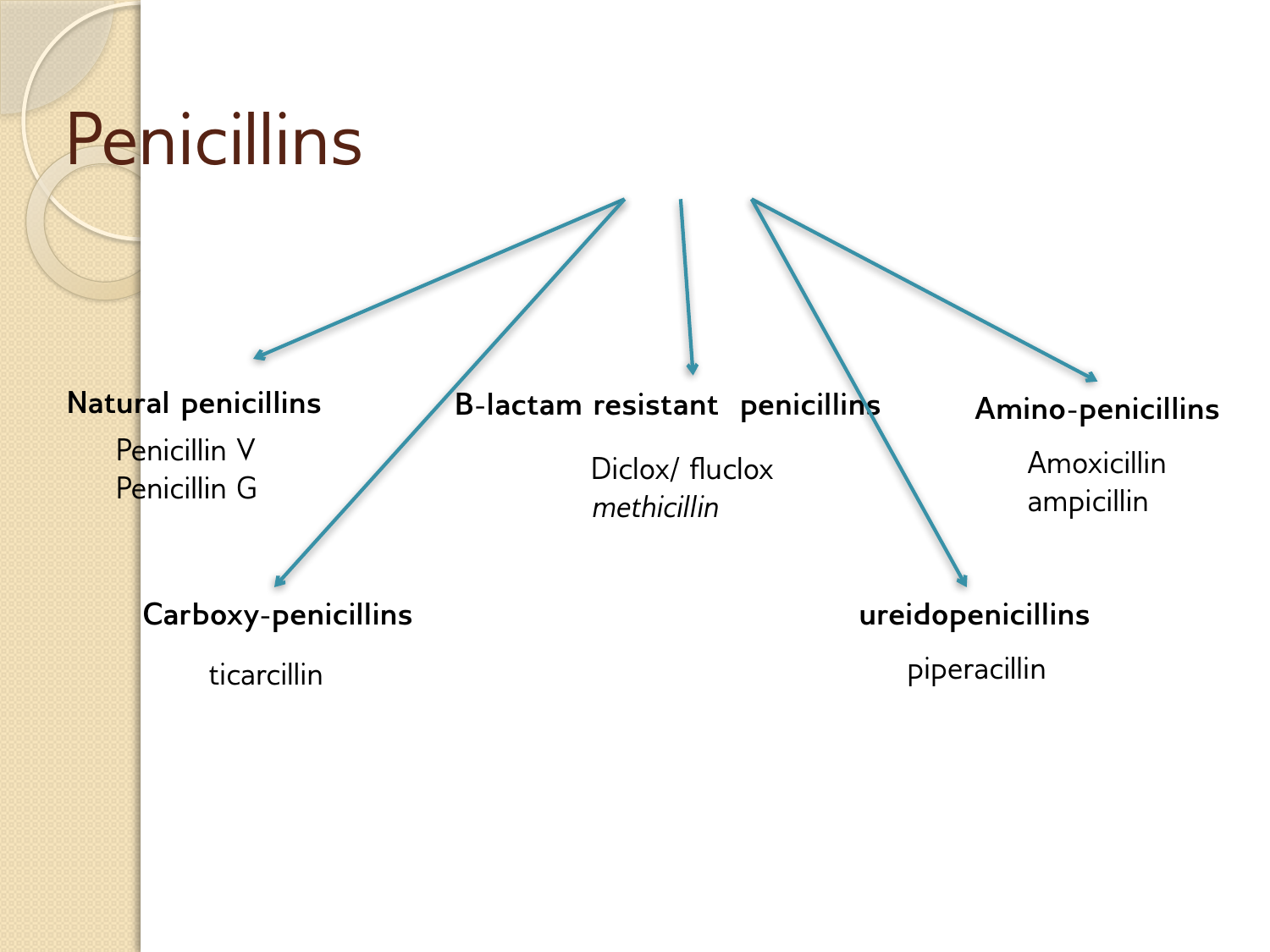

# Penicillins
Natural penicillins
B-lactam resistant  penicillins
Amino-penicillins
Penicillin V
Penicillin G
Amoxicillin
ampicillin
Diclox/ fluclox
methicillin
Carboxy-penicillins
ureidopenicillins
piperacillin
ticarcillin